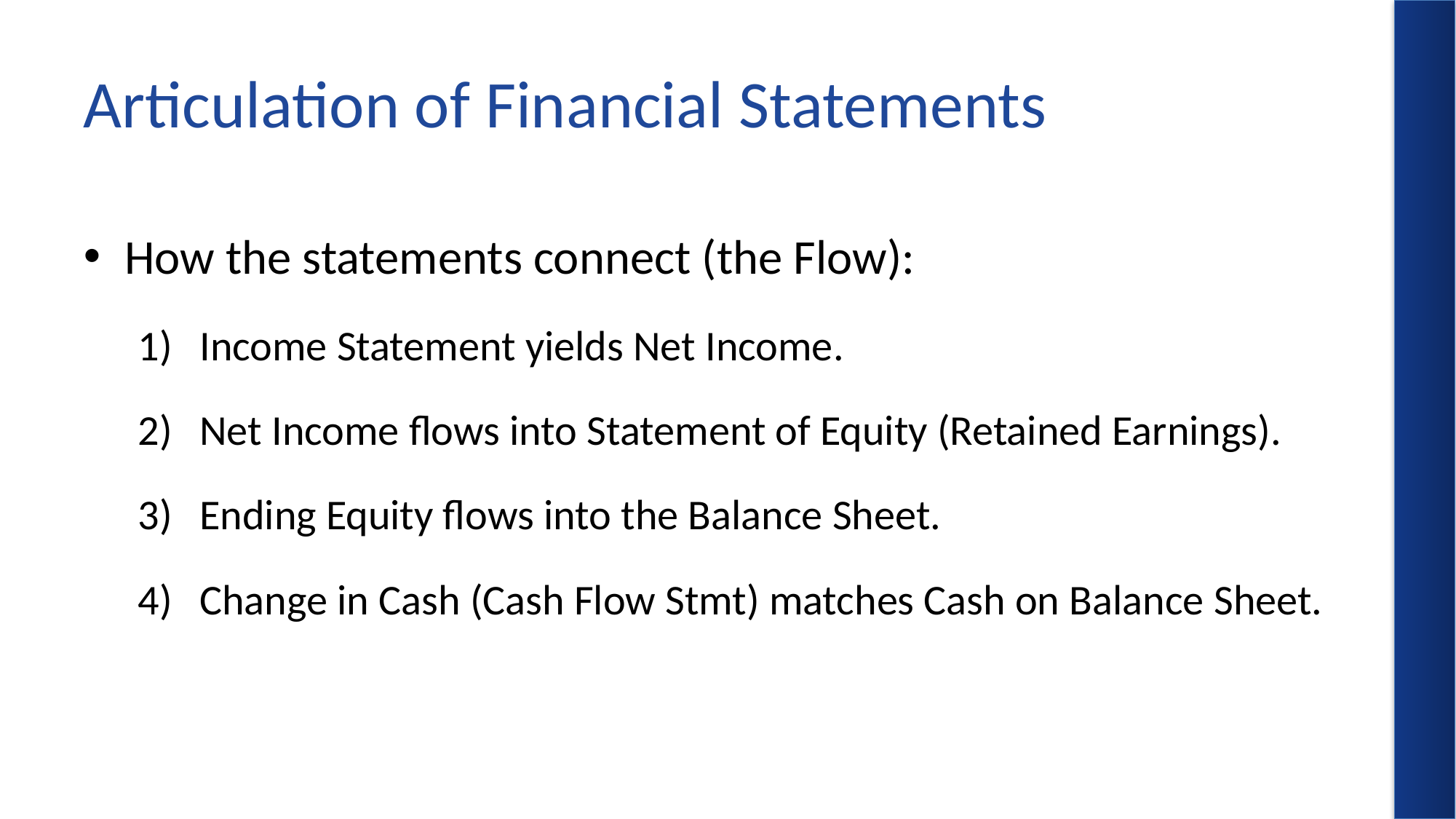

# Articulation of Financial Statements
How the statements connect (the Flow):
Income Statement yields Net Income.
Net Income flows into Statement of Equity (Retained Earnings).
Ending Equity flows into the Balance Sheet.
Change in Cash (Cash Flow Stmt) matches Cash on Balance Sheet.